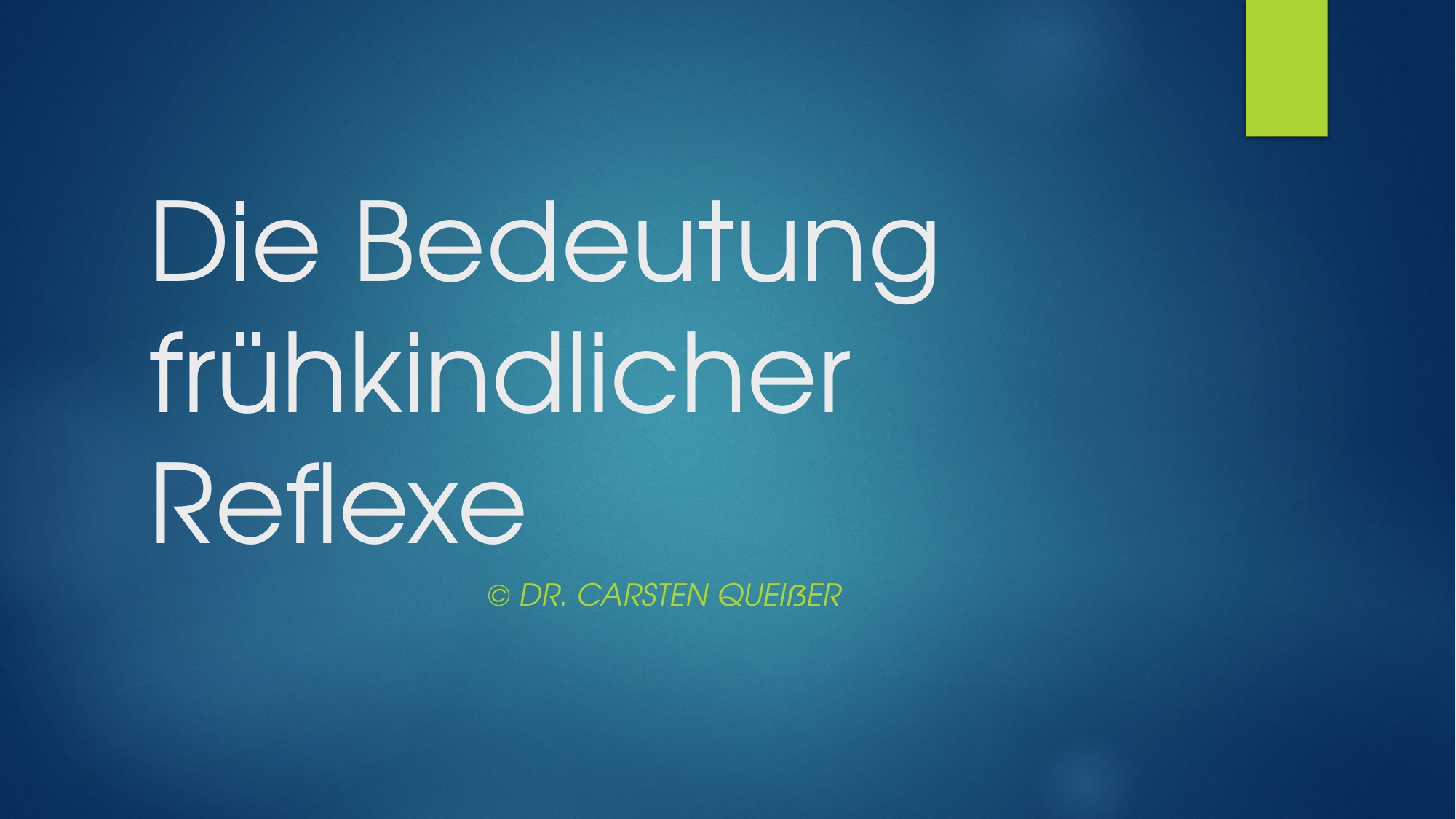

# Die Bedeutung frühkindlicher Reflexe
© Dr. Carsten Queißer